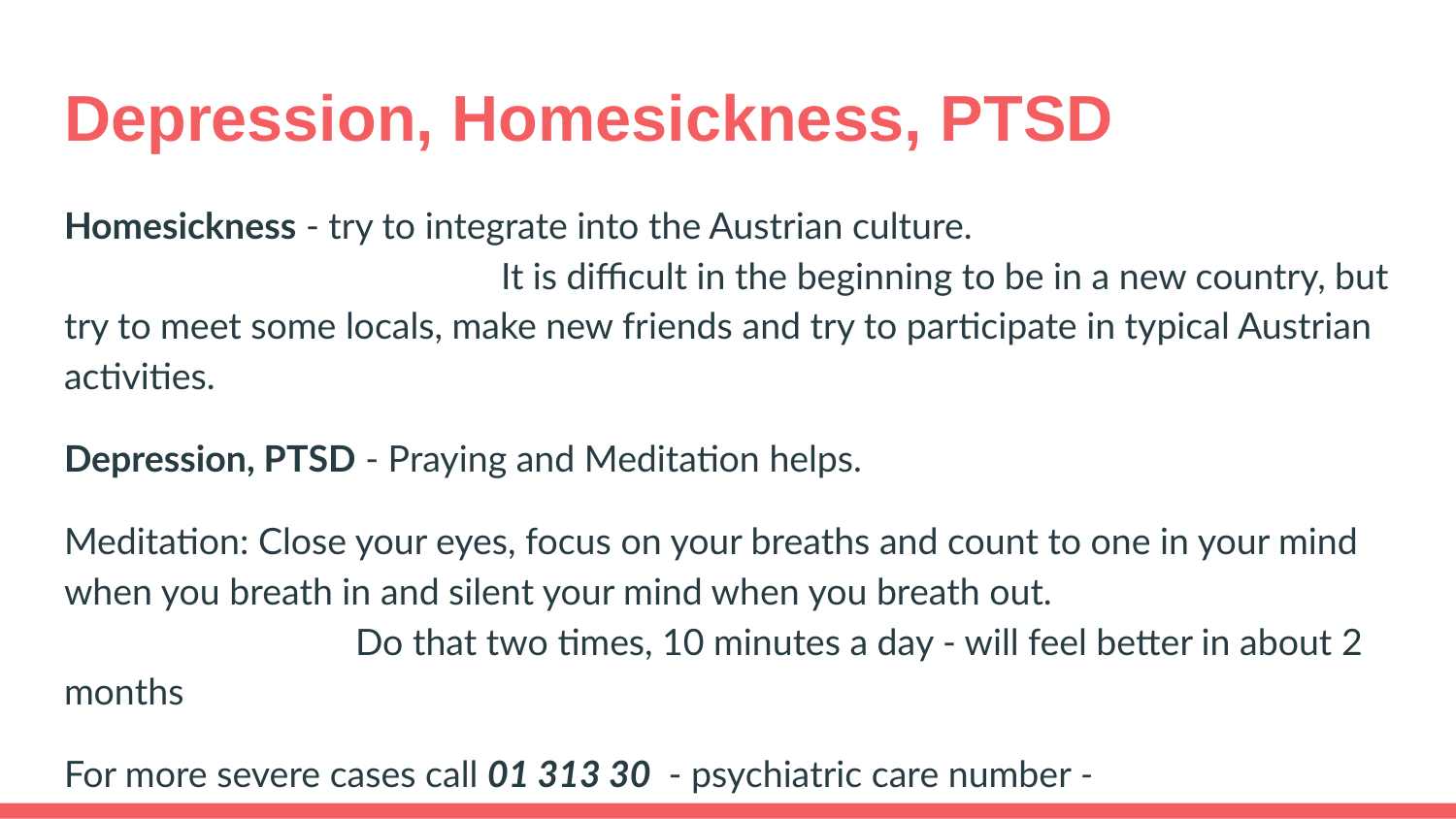

# Depression, Homesickness, PTSD
Homesickness - try to integrate into the Austrian culture.						It is difficult in the beginning to be in a new country, but try to meet some locals, make new friends and try to participate in typical Austrian activities.
Depression, PTSD - Praying and Meditation helps.
Meditation: Close your eyes, focus on your breaths and count to one in your mind when you breath in and silent your mind when you breath out.					Do that two times, 10 minutes a day - will feel better in about 2 months
For more severe cases call 01 313 30  - psychiatric care number -